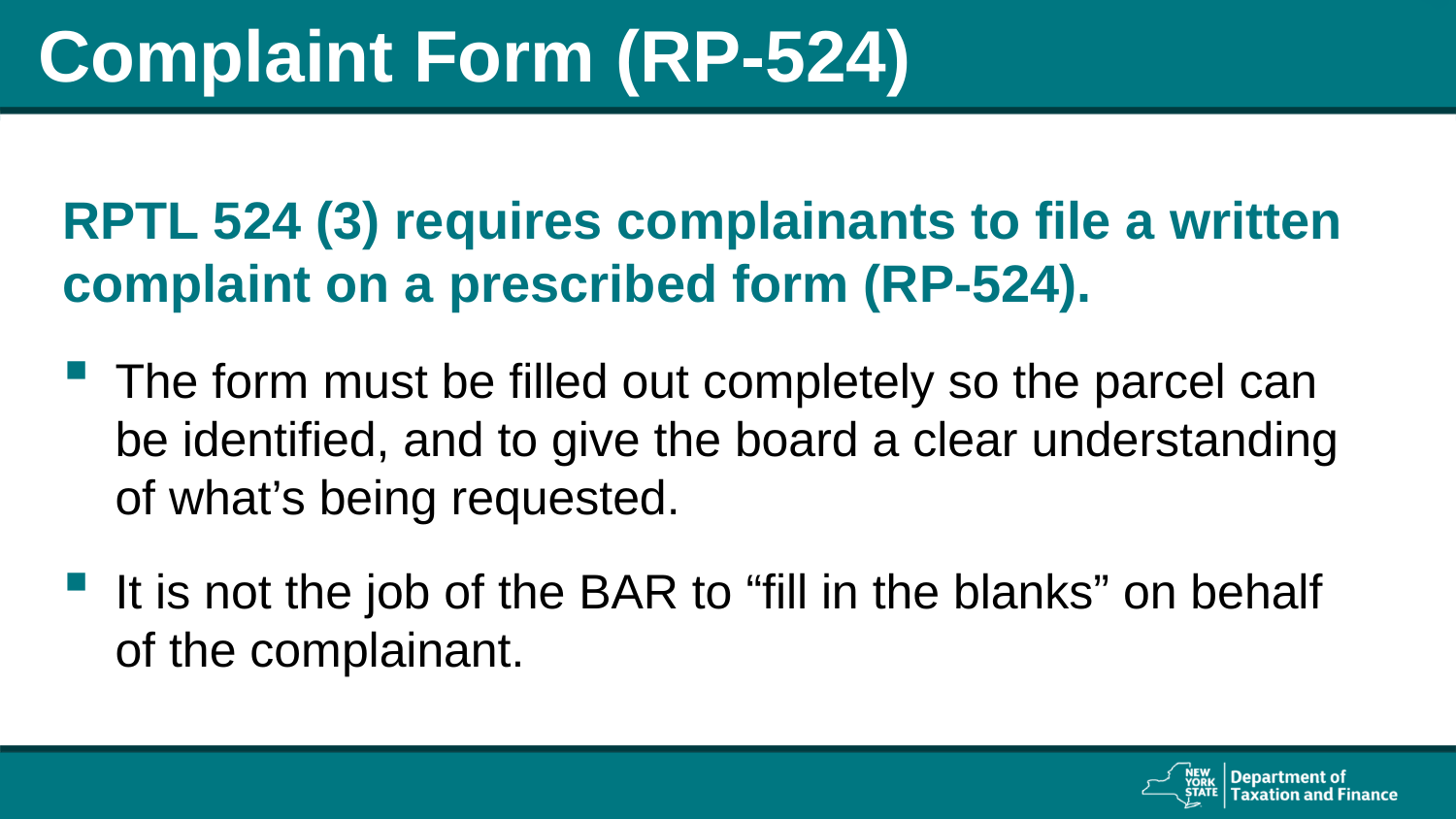

# Complaint Form (RP-524)
RPTL 524 (3) requires complainants to file a written complaint on a prescribed form (RP-524).
The form must be filled out completely so the parcel can be identified, and to give the board a clear understanding of what’s being requested.
It is not the job of the BAR to “fill in the blanks” on behalf of the complainant.